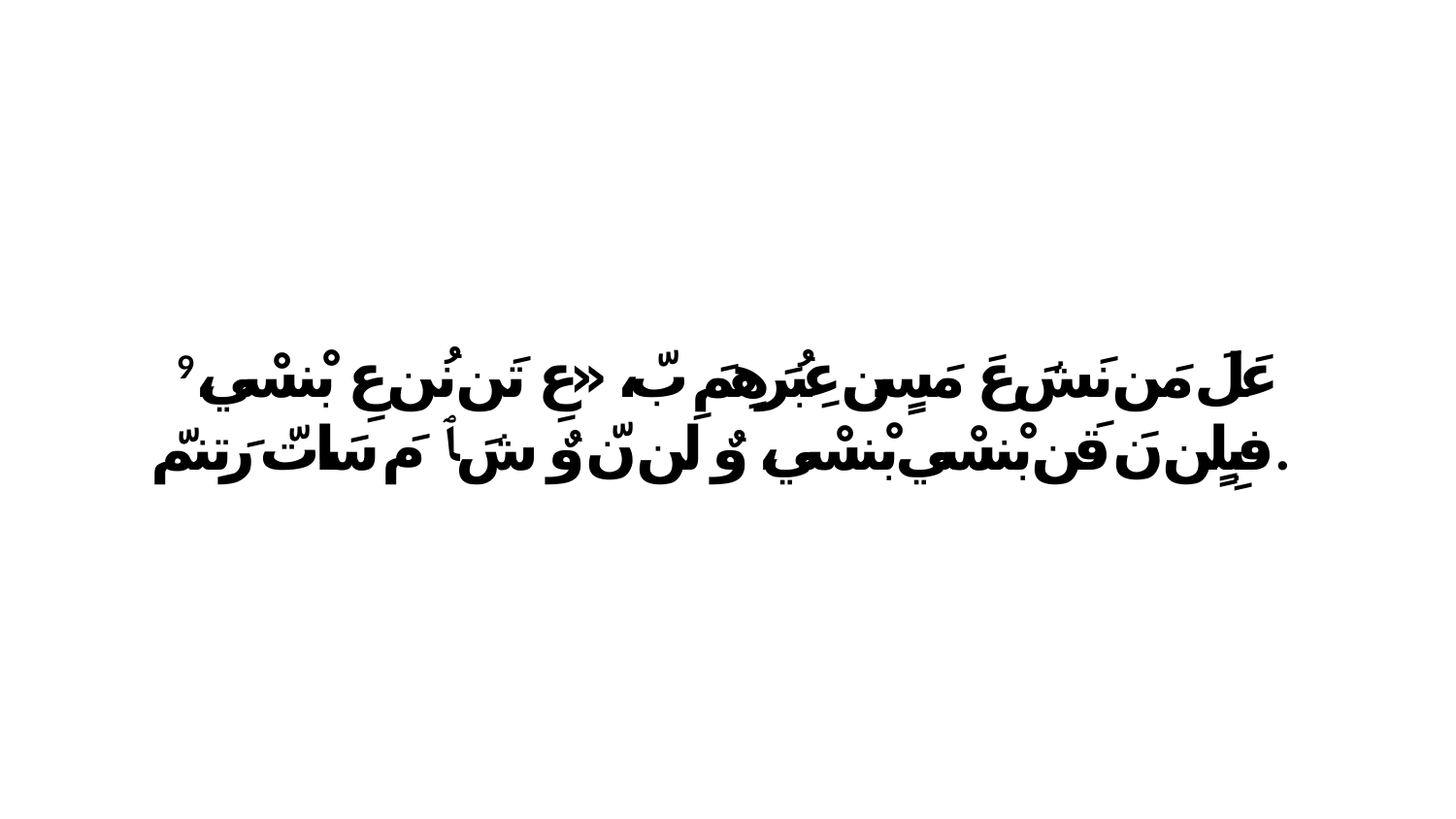

9 عَلَ مَن نَشَ عَ مَسٍن عِبُرَهِمَ بّ، «عِ تَن نُن عِ بْنسْي، فبِلٍن نَ قَن بْنسْي بْنسْي، وٌ لَن نّ وٌ شَ ﭑ مَ سَاتّ رَتِنمّ.